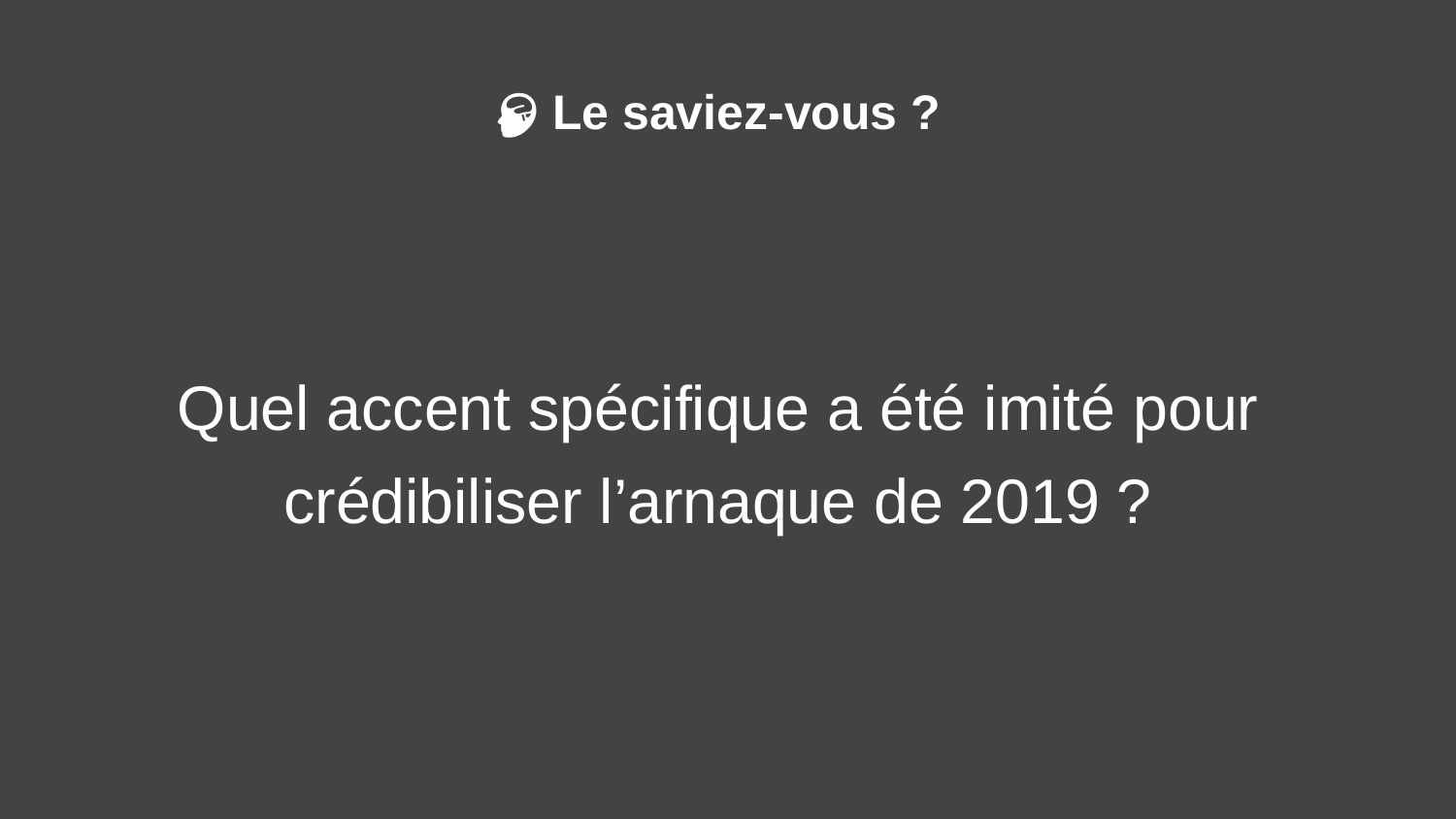

🧠 Le saviez-vous ?
Quel accent spécifique a été imité pour crédibiliser l’arnaque de 2019 ?